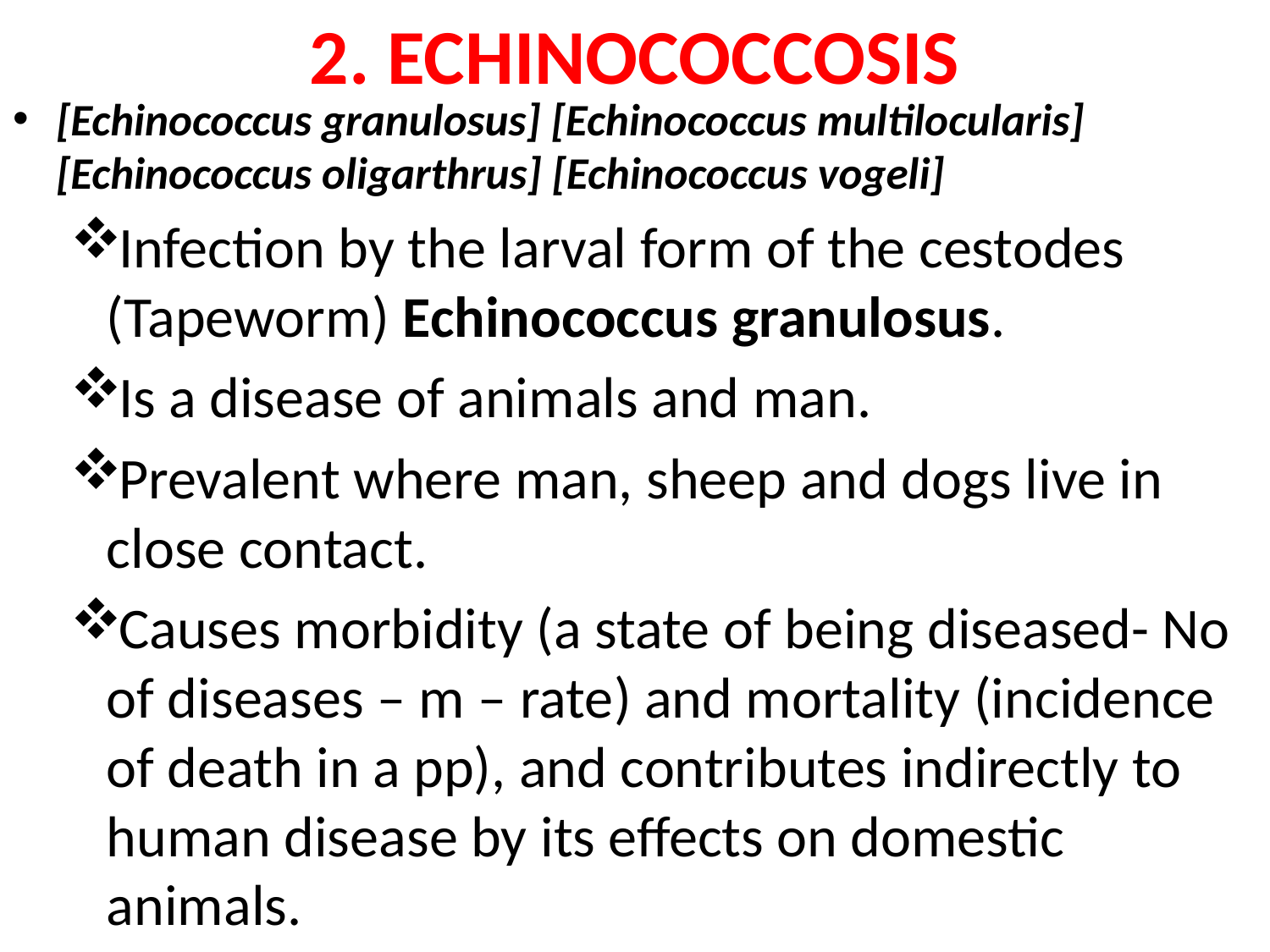

# 2. ECHINOCOCCOSIS
[Echinococcus granulosus] [Echinococcus multilocularis]
[Echinococcus oligarthrus] [Echinococcus vogeli]
Infection by the larval form of the cestodes (Tapeworm) Echinococcus granulosus.
Is a disease of animals and man.
Prevalent where man, sheep and dogs live in close contact.
Causes morbidity (a state of being diseased- No of diseases – m – rate) and mortality (incidence of death in a pp), and contributes indirectly to human disease by its effects on domestic animals.